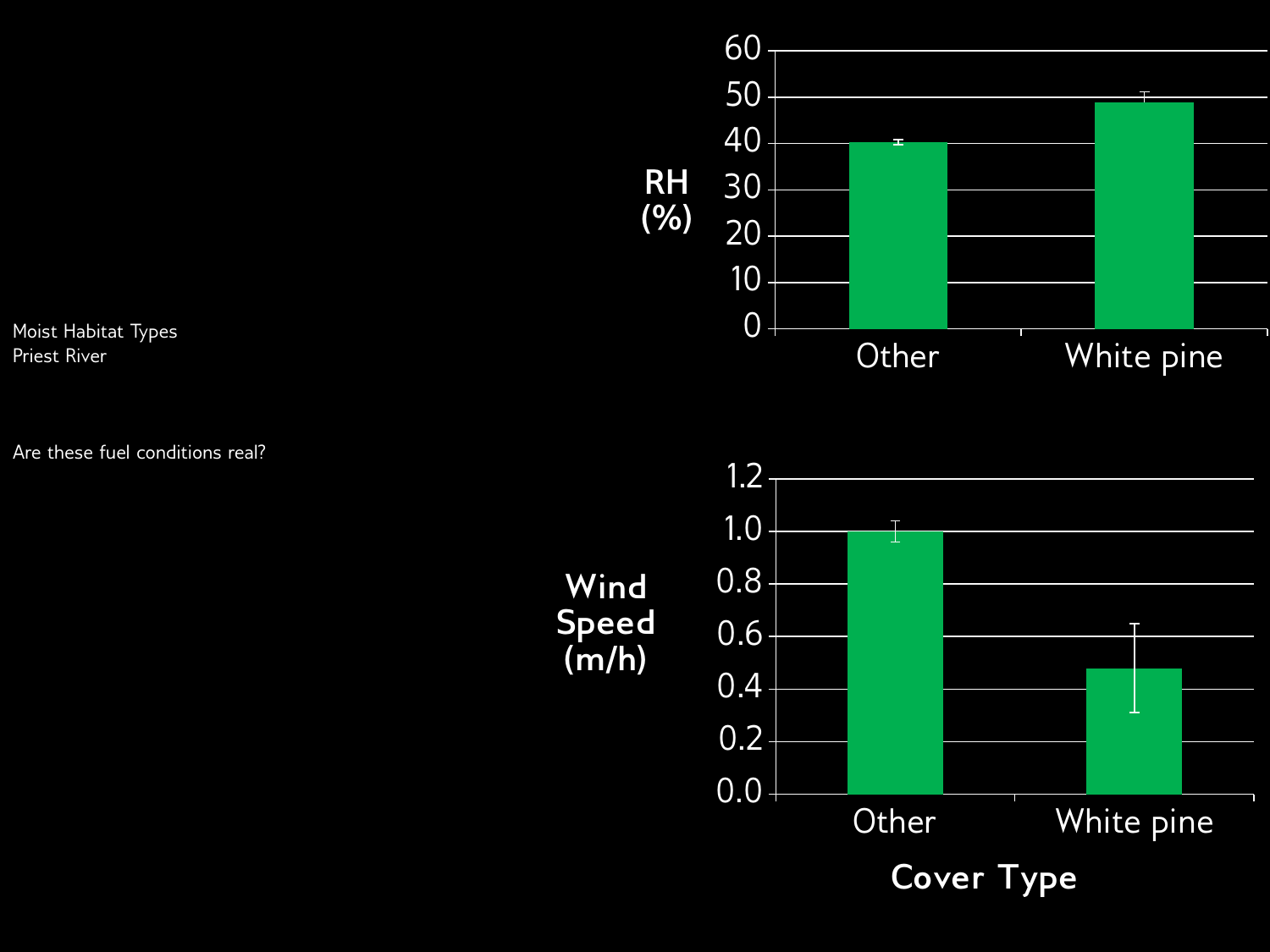

### Chart

| Category |  |
|---|---|
| Other | 40.25 |
| White pine | 48.87 |
# Moist Habitat Types
Priest River
Are these fuel conditions real?

### Chart

| Category |  |
|---|---|
| Other | 1.0 |
| White pine | 0.48 |